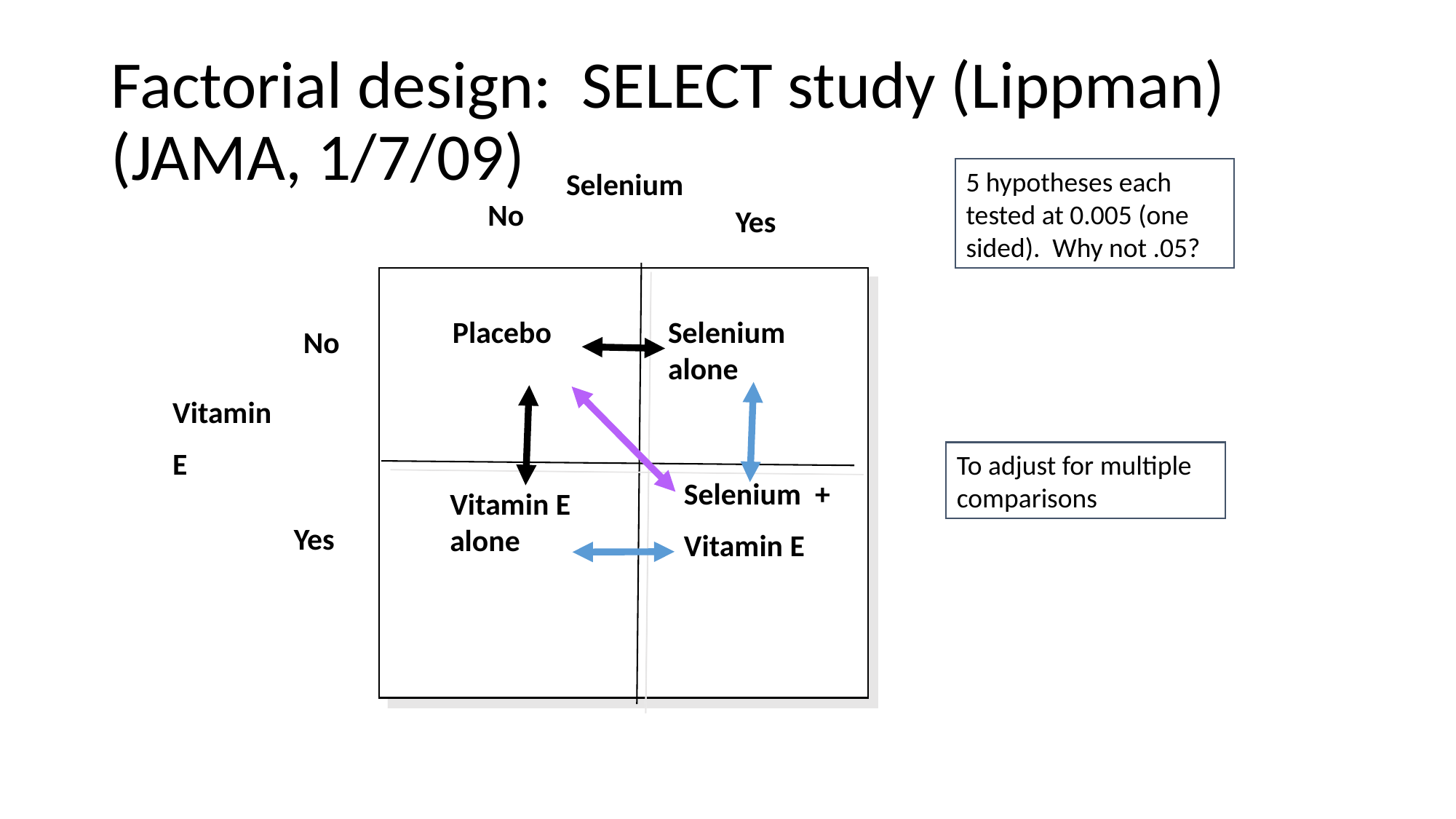

# Factorial design:  SELECT study (Lippman) (JAMA, 1/7/09)
5 hypotheses each tested at 0.005 (one sided).  Why not .05?
Selenium
No
Yes

Placebo
Selenium alone
No

Vitamin
E
To adjust for multiple comparisons

Selenium  +
Vitamin E

Vitamin E alone
Yes